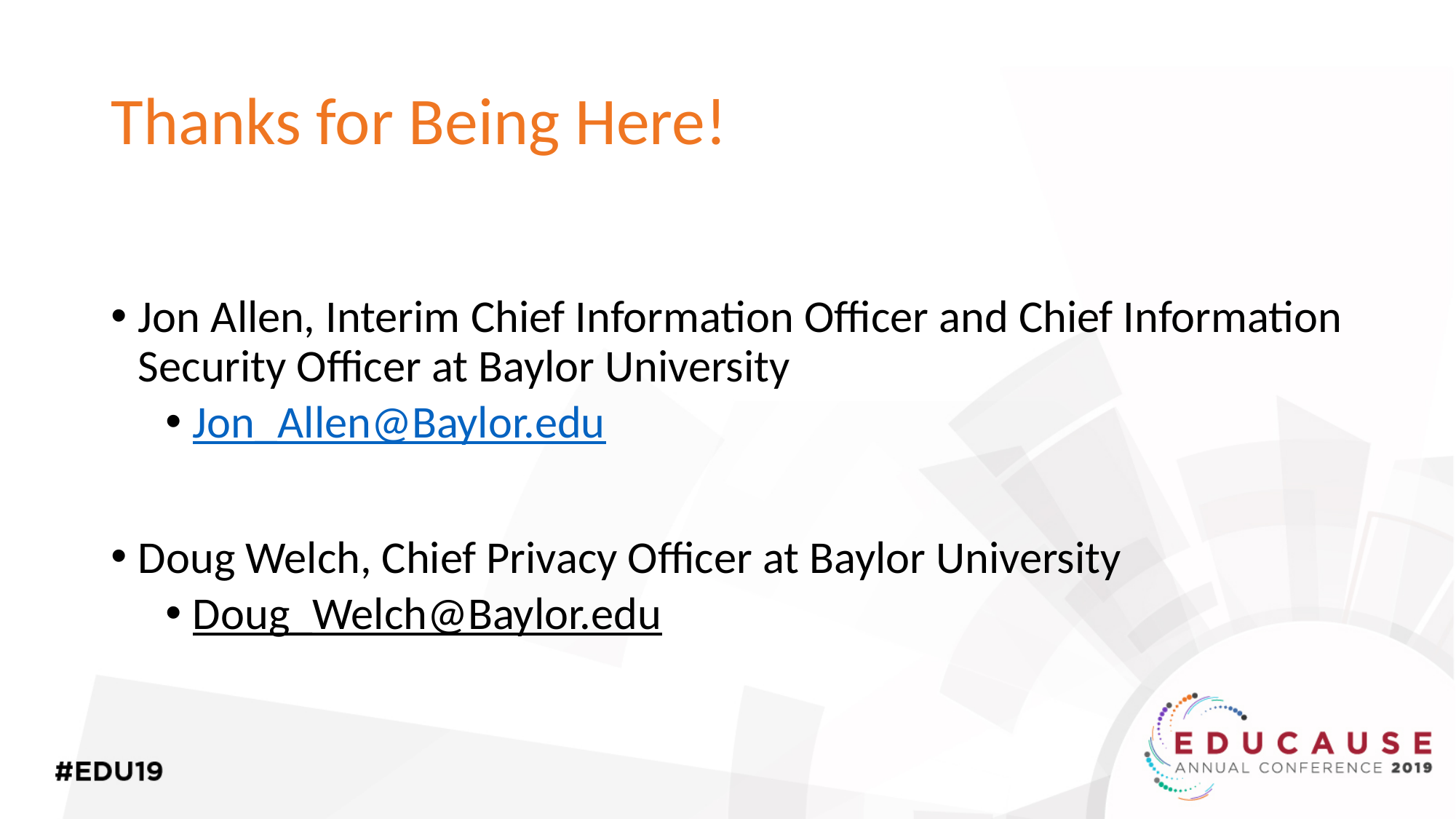

# Thanks for Being Here!

Jon Allen, Interim Chief Information Officer and Chief Information Security Officer at Baylor University
Jon_Allen@Baylor.edu

Doug Welch, Chief Privacy Officer at Baylor University
Doug_Welch@Baylor.edu